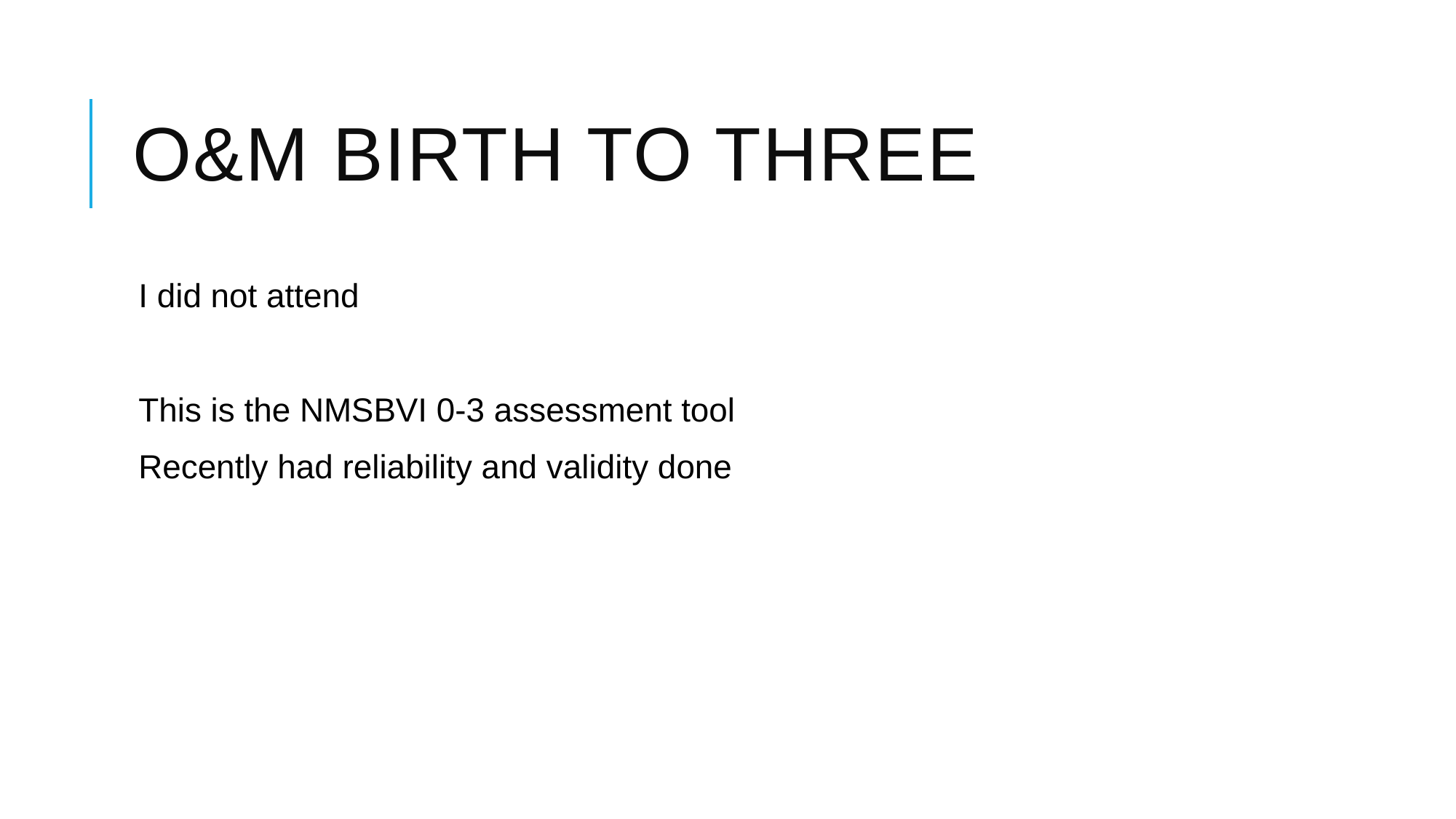

# O&M Birth to three
I did not attend

This is the NMSBVI 0-3 assessment tool
Recently had reliability and validity done